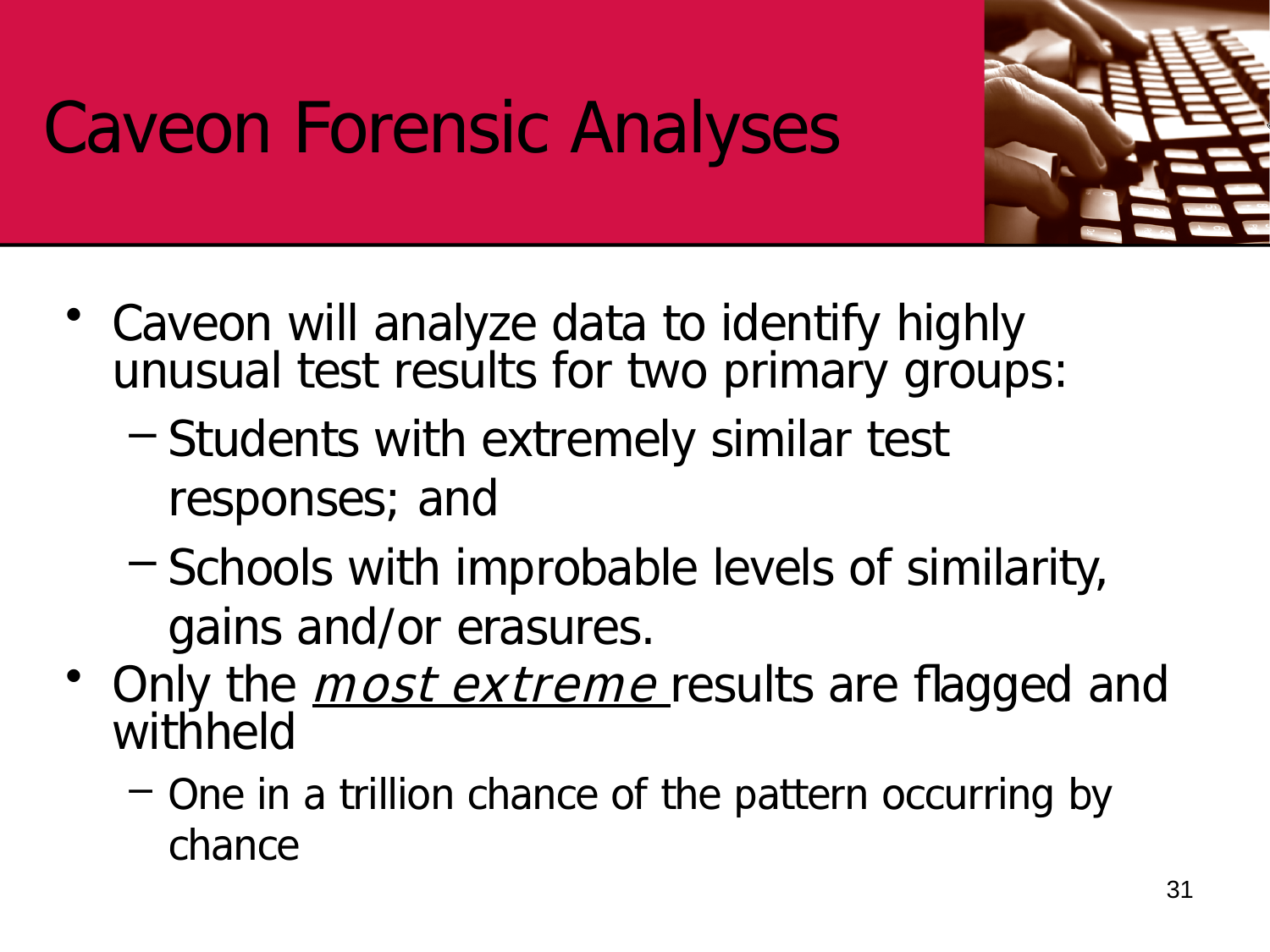

# Caveon Forensic Analyses
Caveon will analyze data to identify highly unusual test results for two primary groups:
Students with extremely similar test responses; and
Schools with improbable levels of similarity, gains and/or erasures.
Only the most extreme results are flagged and withheld
One in a trillion chance of the pattern occurring by chance

31